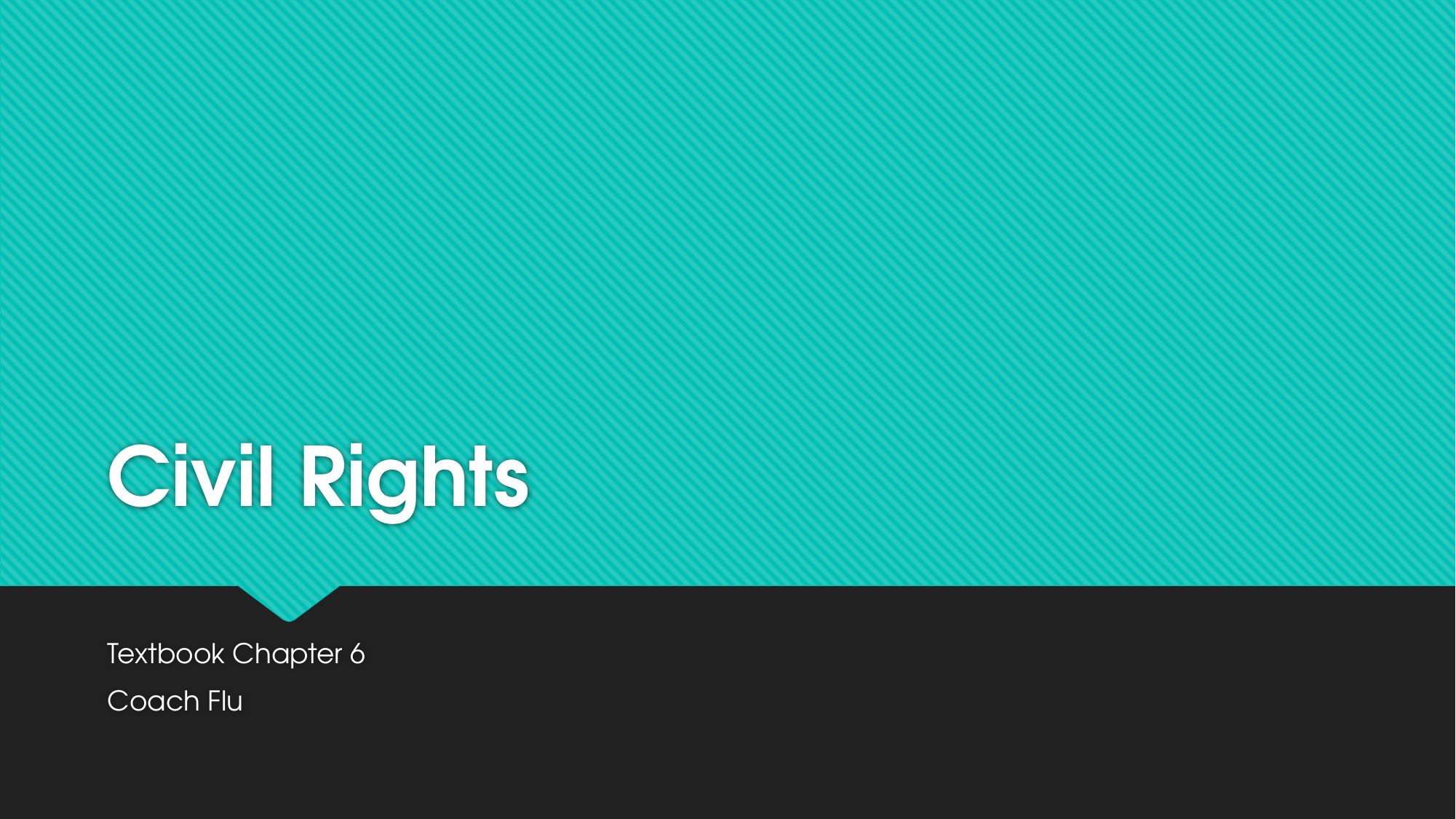

# Civil Rights
Textbook Chapter 6
Coach Flu